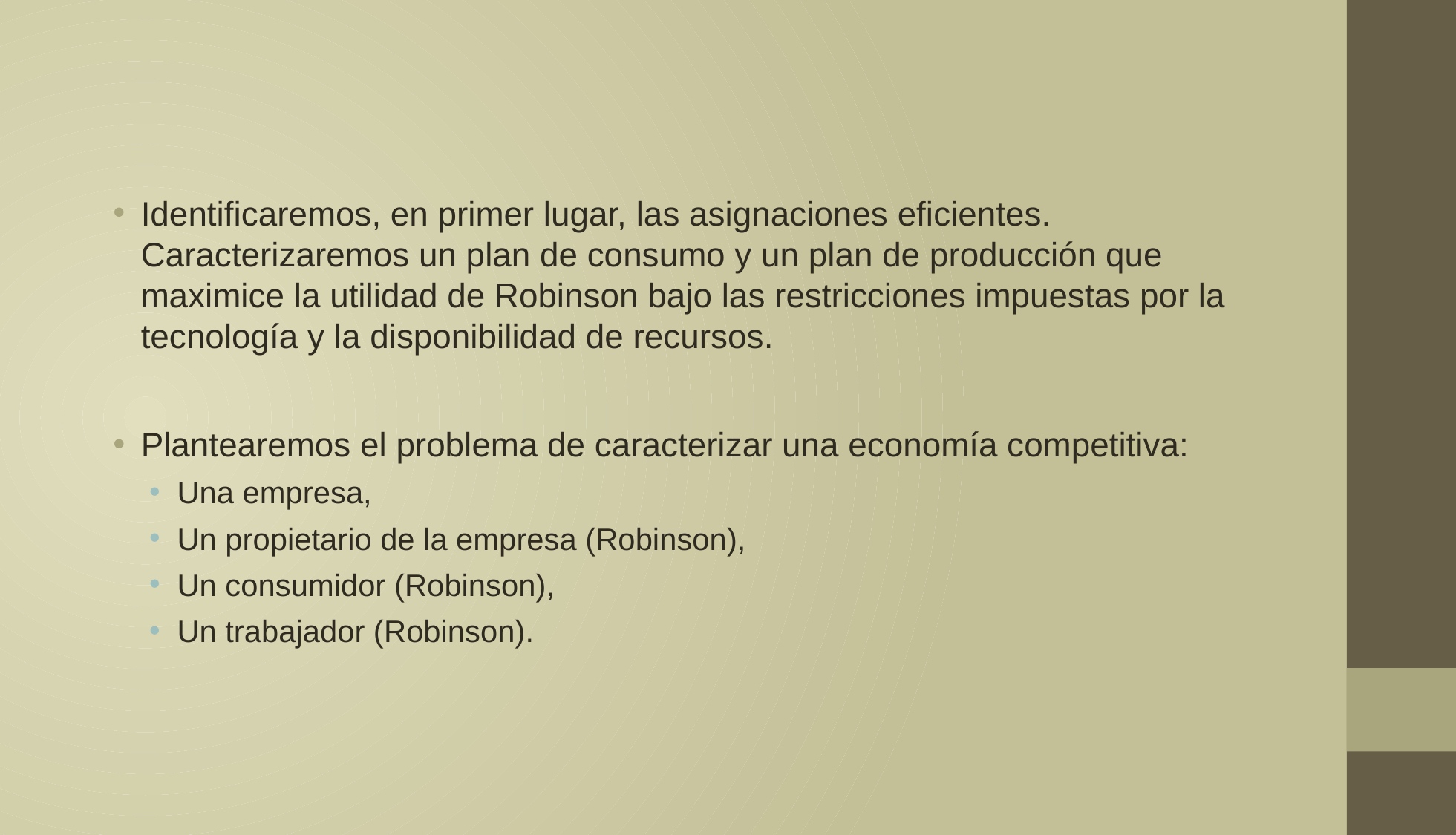

Identificaremos, en primer lugar, las asignaciones eficientes. Caracterizaremos un plan de consumo y un plan de producción que maximice la utilidad de Robinson bajo las restricciones impuestas por la tecnología y la disponibilidad de recursos.

Plantearemos el problema de caracterizar una economía competitiva:
Una empresa,
Un propietario de la empresa (Robinson),
Un consumidor (Robinson),
Un trabajador (Robinson).